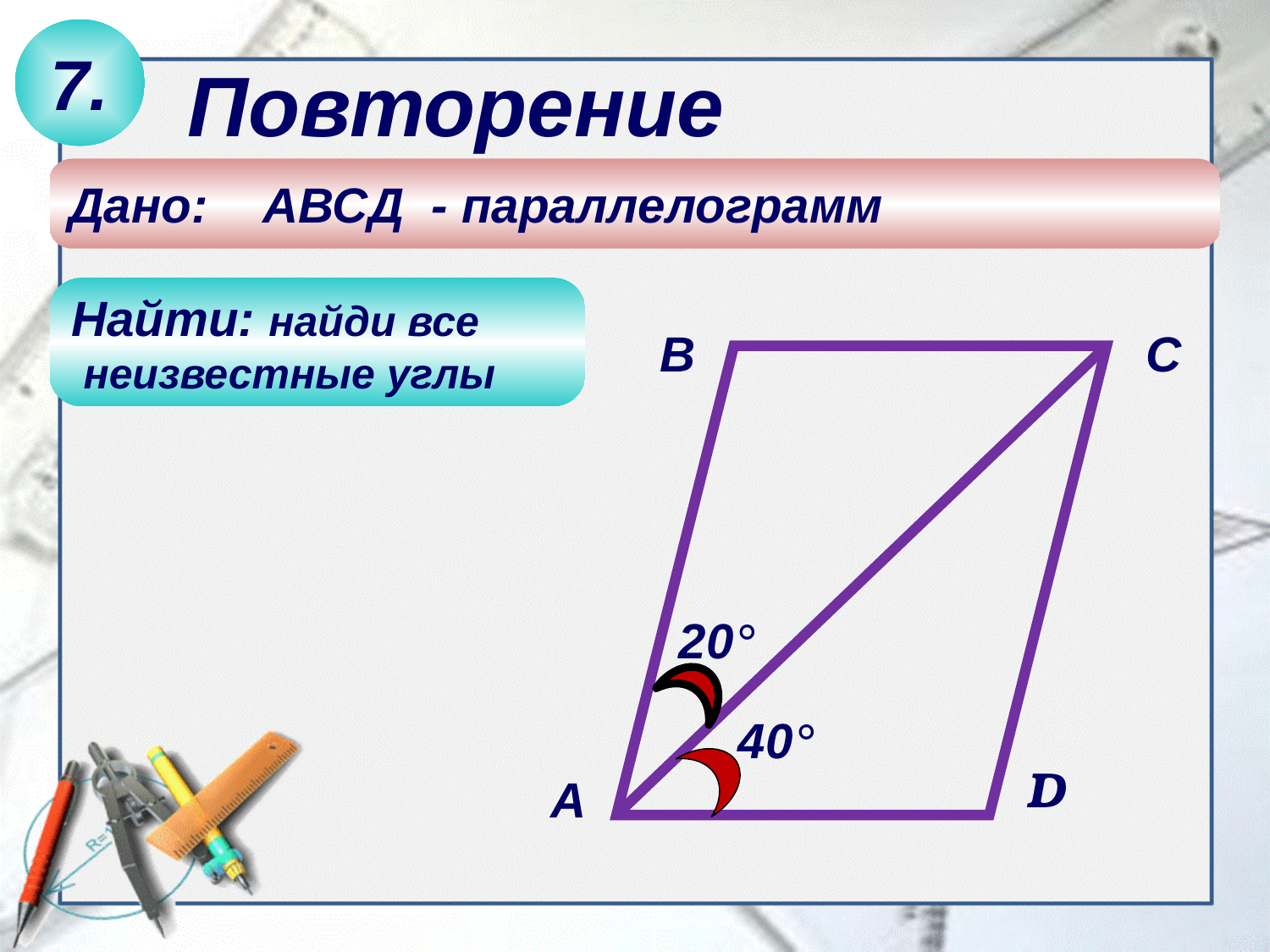

7.
Повторение
Дано:    АВСД  - параллелограмм
Найти: найди все
 неизвестные углы
В
С

20°

40°

D
А